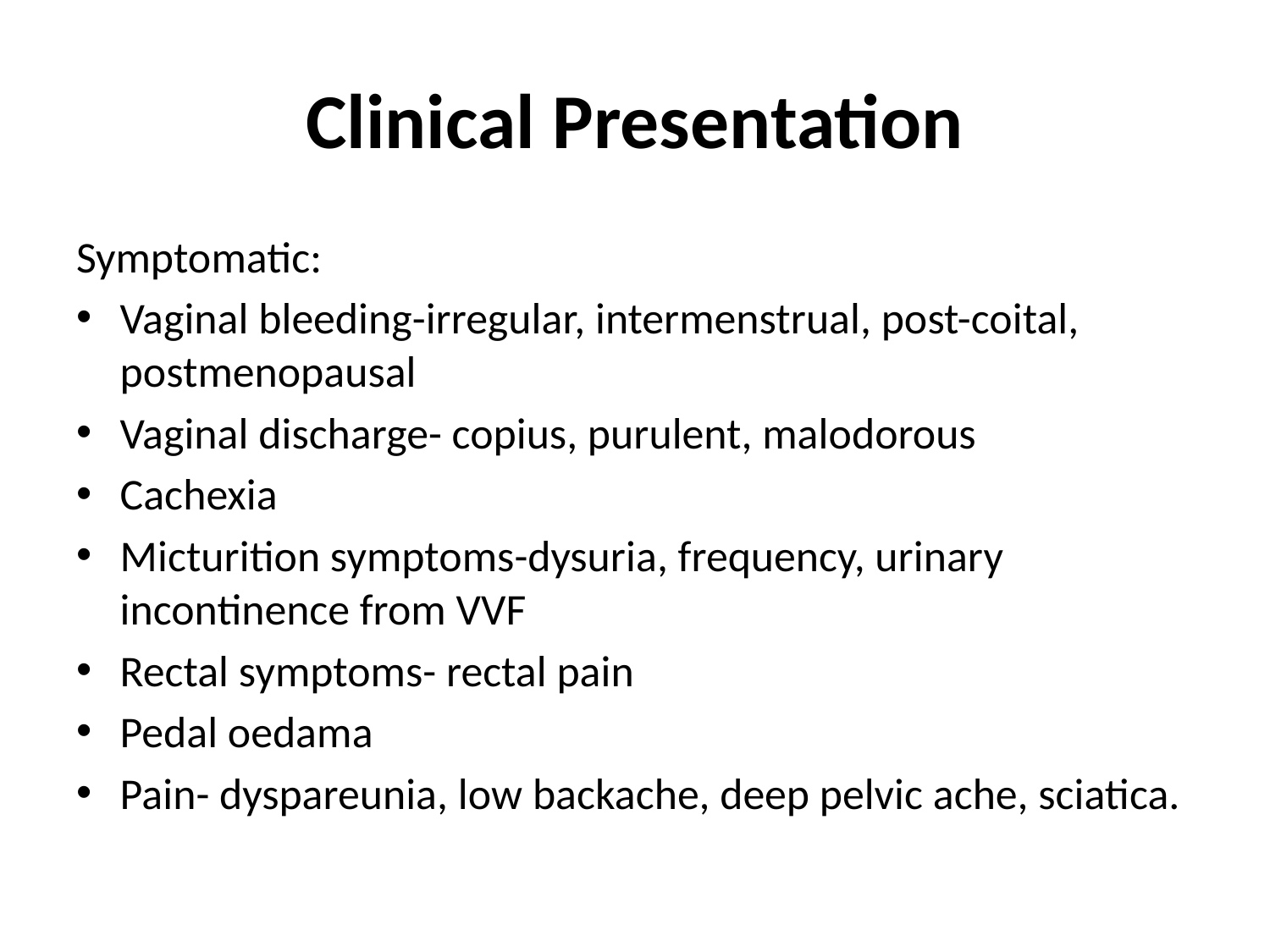

# Clinical Presentation
Symptomatic:
Vaginal bleeding-irregular, intermenstrual, post-coital, postmenopausal
Vaginal discharge- copius, purulent, malodorous
Cachexia
Micturition symptoms-dysuria, frequency, urinary incontinence from VVF
Rectal symptoms- rectal pain
Pedal oedama
Pain- dyspareunia, low backache, deep pelvic ache, sciatica.